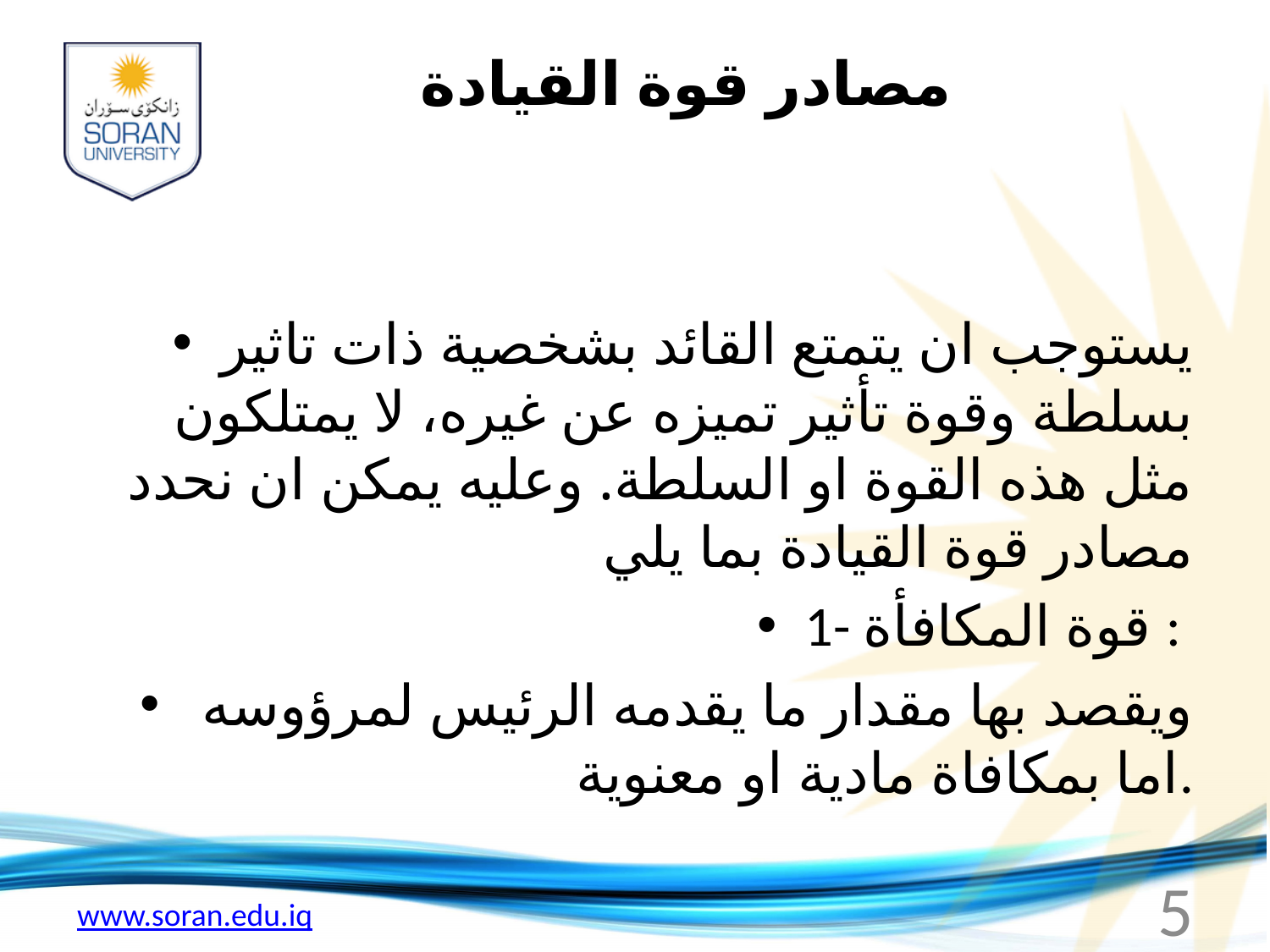

# مصادر قوة القيادة

يستوجب ان يتمتع القائد بشخصية ذات تاثير بسلطة وقوة تأثير تميزه عن غيره، لا يمتلكون مثل هذه القوة او السلطة. وعليه يمكن ان نحدد مصادر قوة القيادة بما يلي
1- قوة المكافأة :
 ويقصد بها مقدار ما يقدمه الرئيس لمرؤوسه اما بمكافاة مادية او معنوية.
5